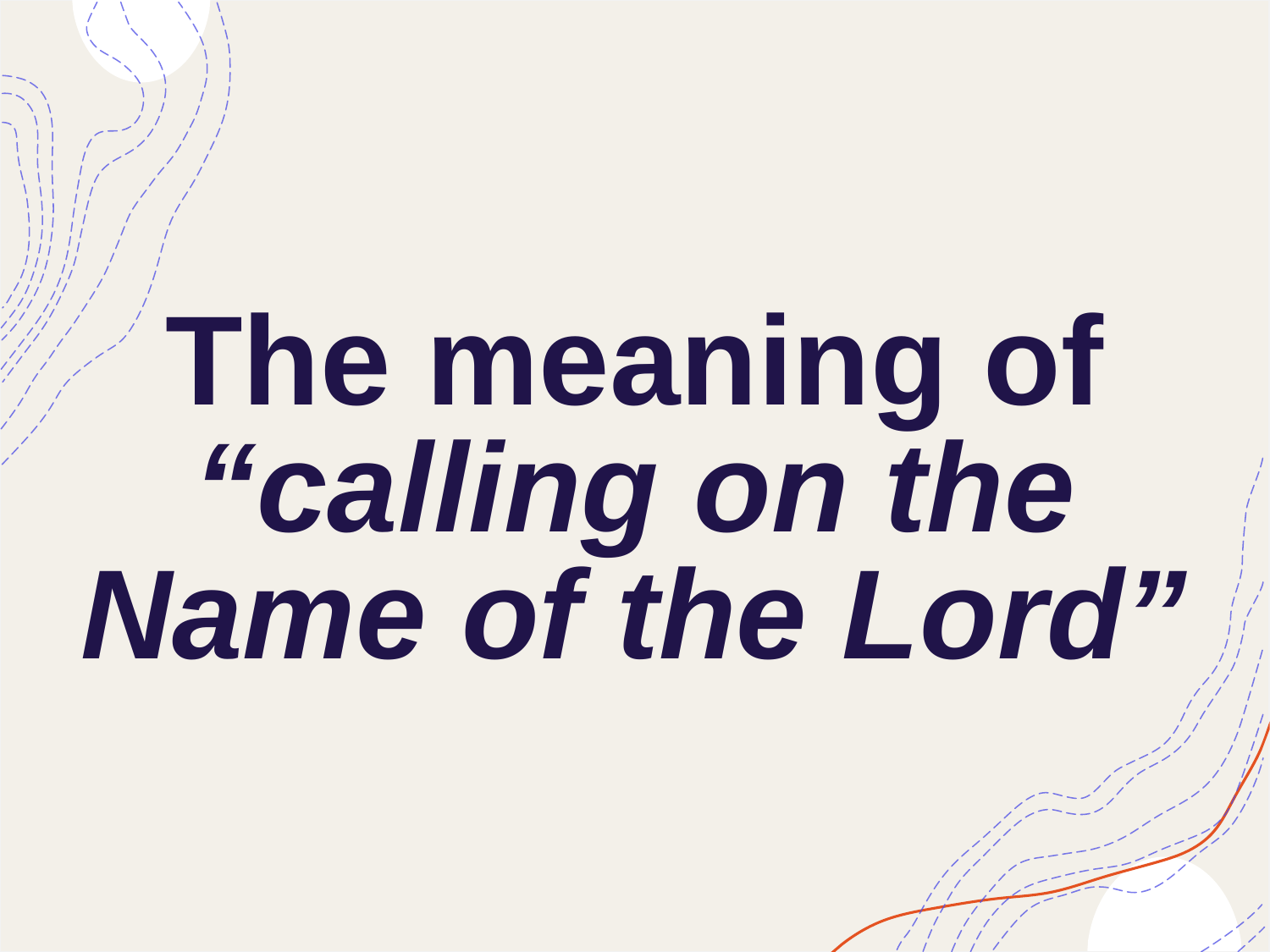

# The meaning of “calling on the Name of the Lord”
8